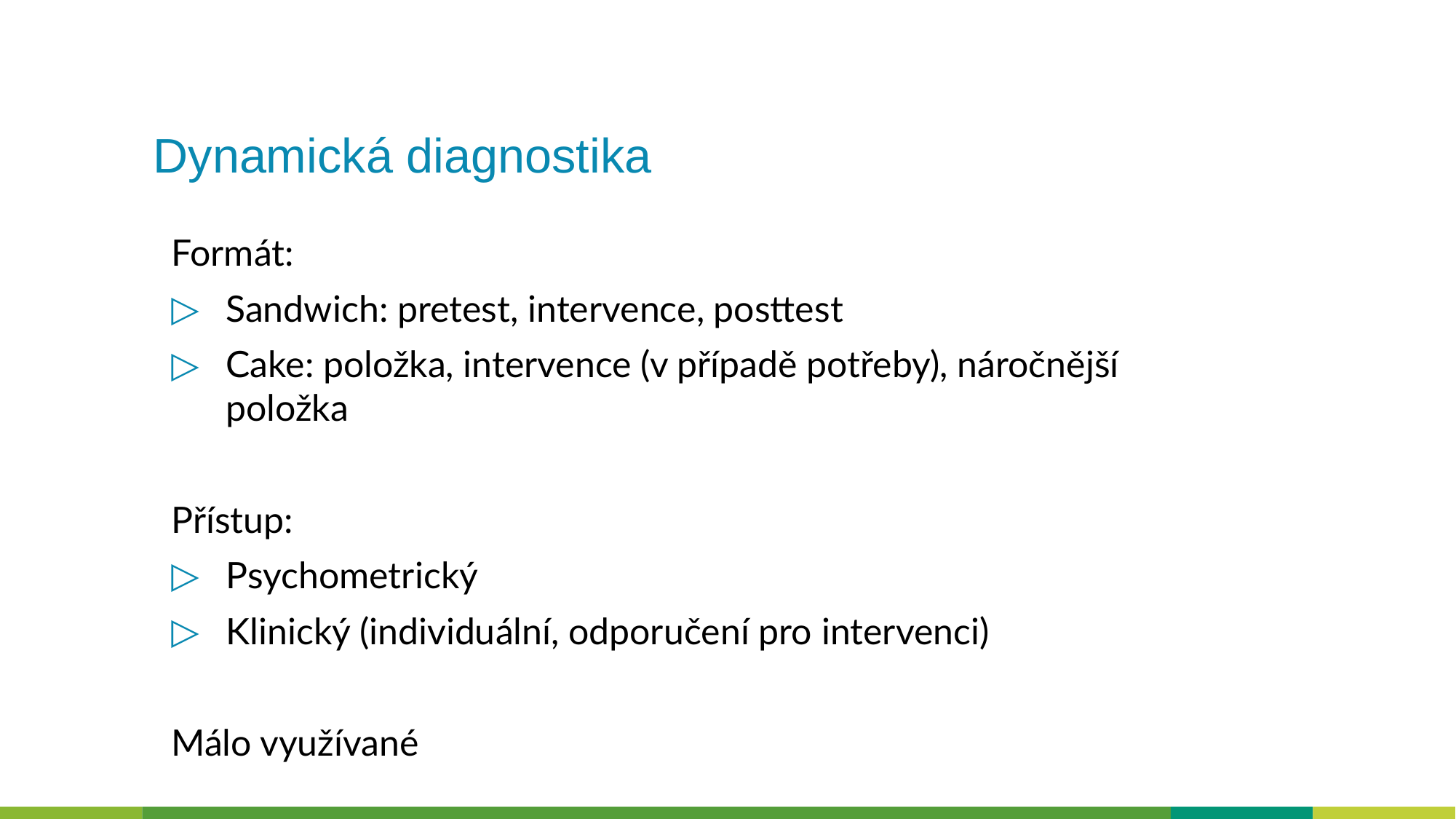

# Dynamická diagnostika
Formát:
Sandwich: pretest, intervence, posttest
Cake: položka, intervence (v případě potřeby), náročnější položka

Přístup:
Psychometrický
Klinický (individuální, odporučení pro intervenci)

Málo využívané